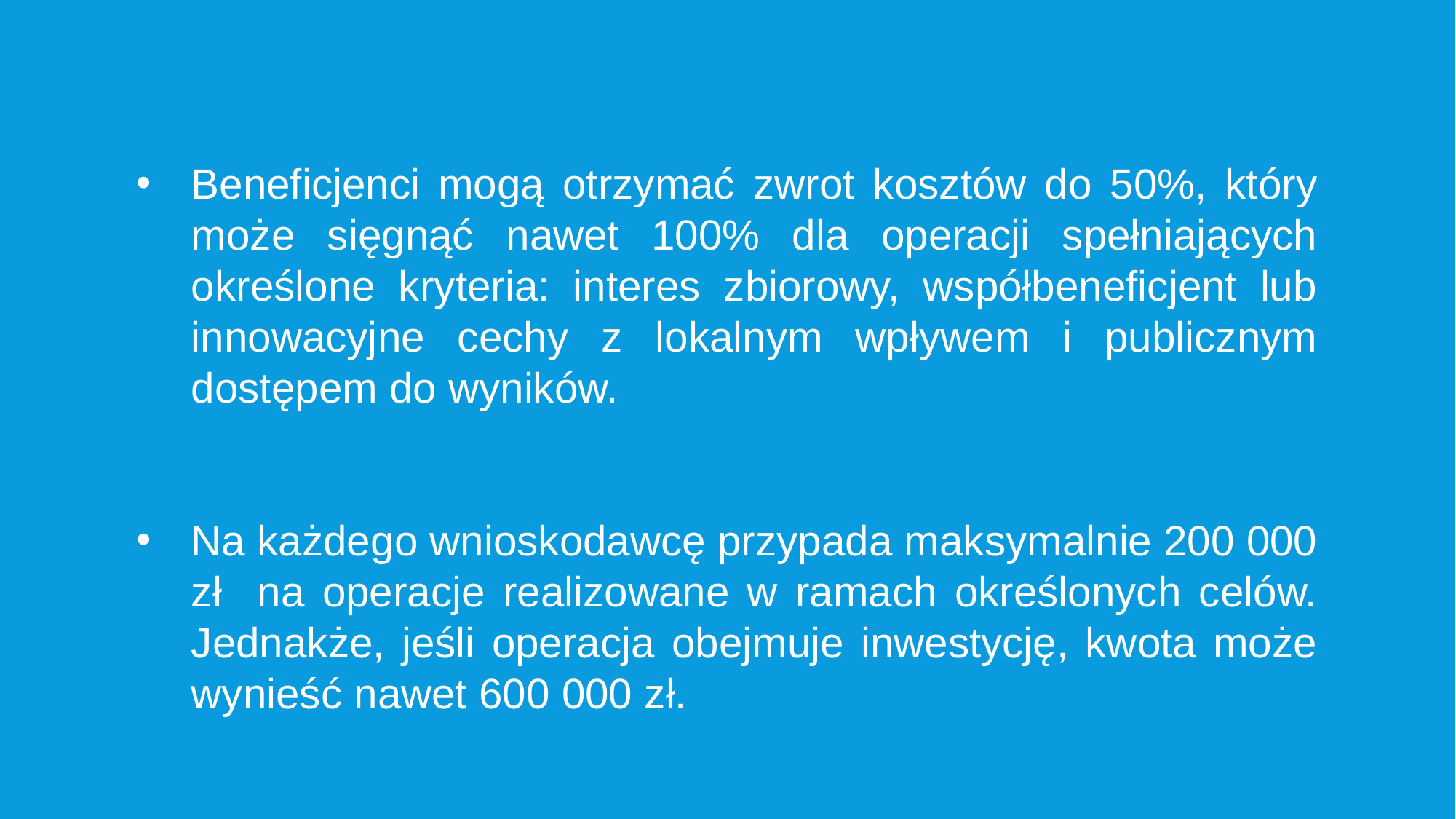

Beneficjenci mogą otrzymać zwrot kosztów do 50%, który może sięgnąć nawet 100% dla operacji spełniających określone kryteria: interes zbiorowy, współbeneficjent lub innowacyjne cechy z lokalnym wpływem i publicznym dostępem do wyników.

Na każdego wnioskodawcę przypada maksymalnie 200 000 zł  na operacje realizowane w ramach określonych celów. Jednakże, jeśli operacja obejmuje inwestycję, kwota może wynieść nawet 600 000 zł.